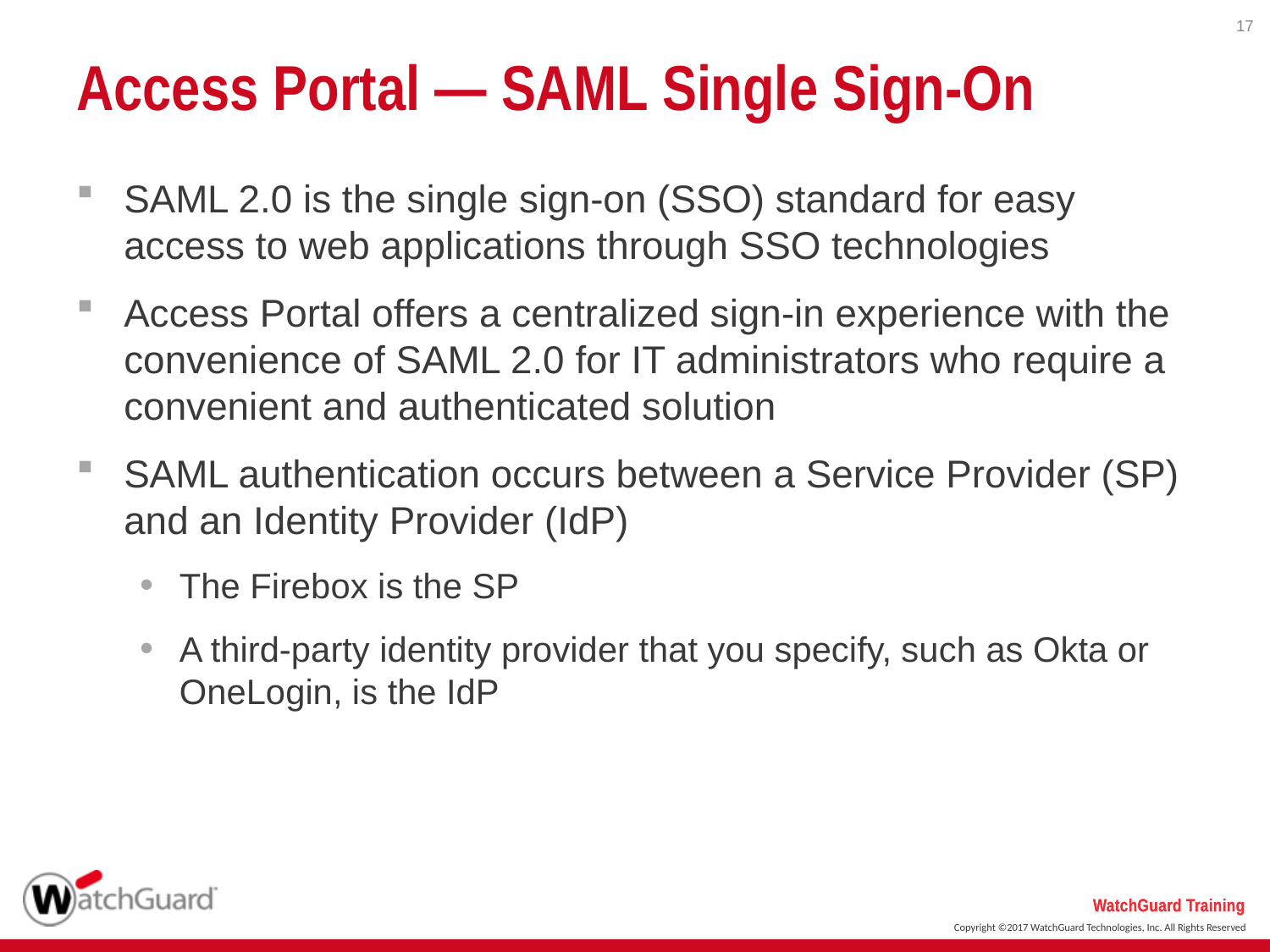

17
# Access Portal — SAML Single Sign-On
SAML 2.0 is the single sign-on (SSO) standard for easy access to web applications through SSO technologies
Access Portal offers a centralized sign-in experience with the convenience of SAML 2.0 for IT administrators who require a convenient and authenticated solution
SAML authentication occurs between a Service Provider (SP) and an Identity Provider (IdP)
The Firebox is the SP
A third-party identity provider that you specify, such as Okta or OneLogin, is the IdP